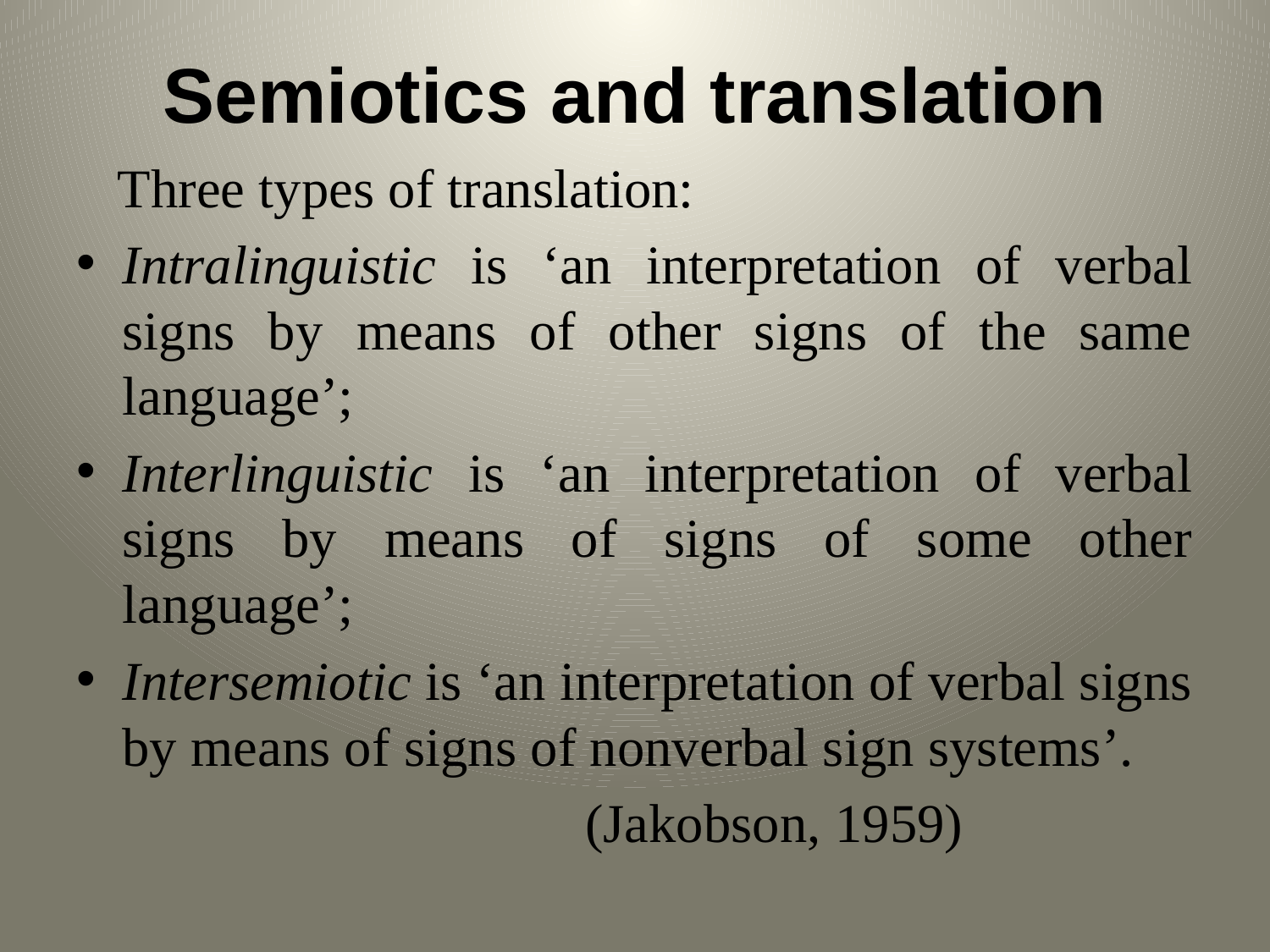

# Semiotics and translation
   Three types of translation:
Intralinguistic is ‘an interpretation of verbal signs by means of other signs of the same language’;
Interlinguistic is ‘an interpretation of verbal signs by means of signs of some other language’;
Intersemiotic is ‘an interpretation of verbal signs by means of signs of nonverbal sign systems’.
                                     (Jakobson, 1959)